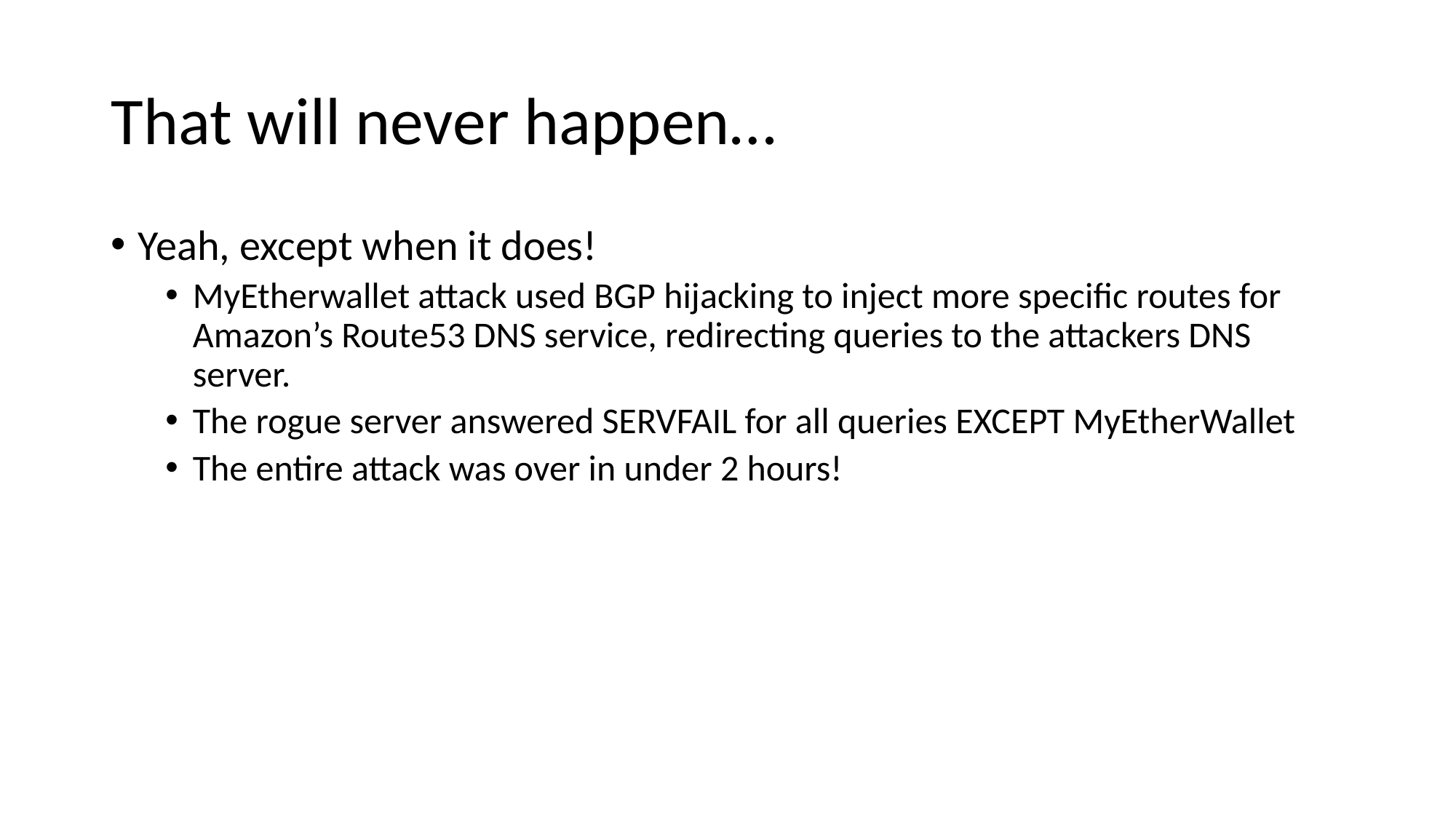

# That will never happen…
Yeah, except when it does!
MyEtherwallet attack used BGP hijacking to inject more specific routes for Amazon’s Route53 DNS service, redirecting queries to the attackers DNS server.
The rogue server answered SERVFAIL for all queries EXCEPT MyEtherWallet
The entire attack was over in under 2 hours!